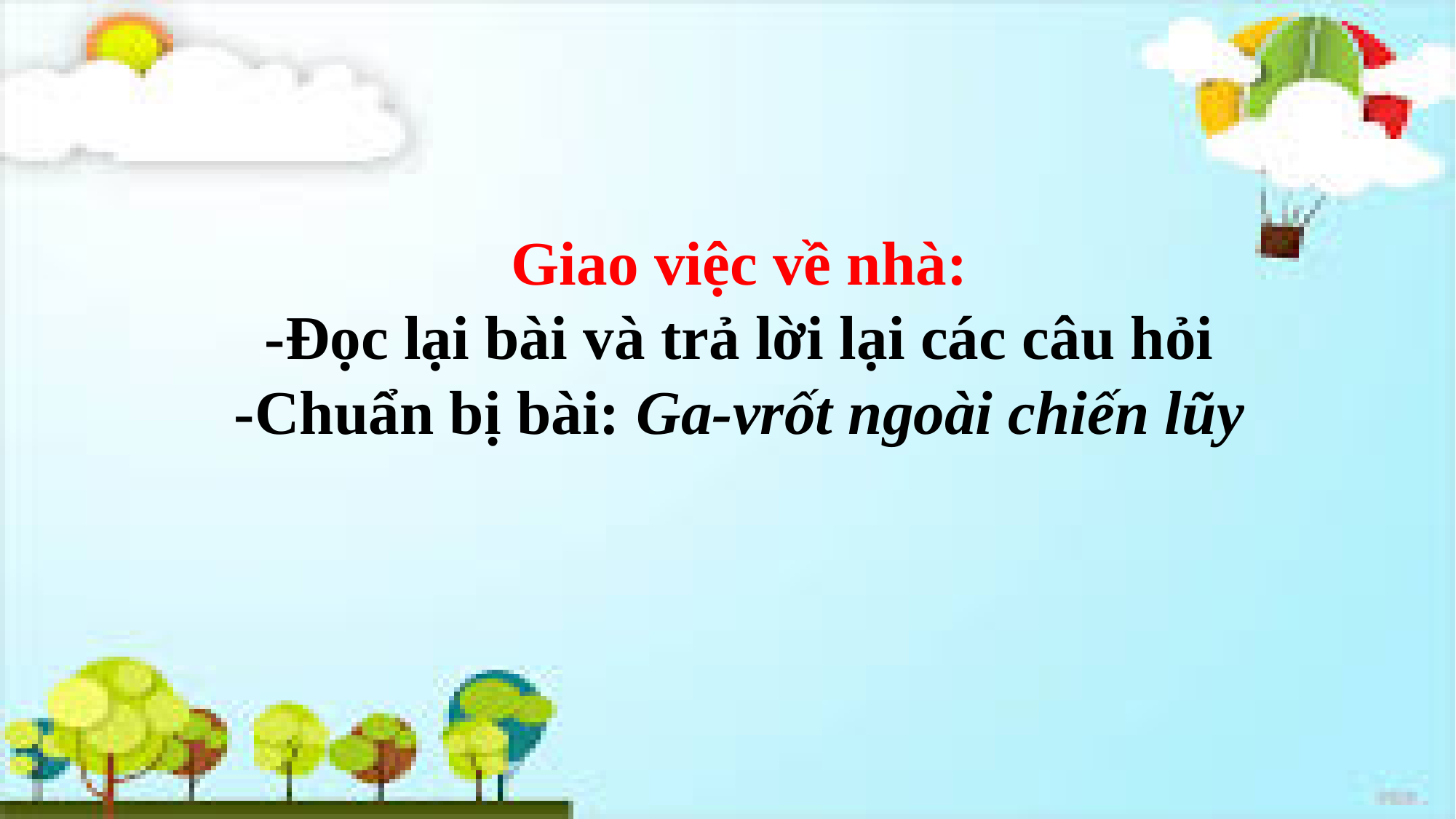

# Giao việc về nhà: -Đọc lại bài và trả lời lại các câu hỏi -Chuẩn bị bài: Ga-vrốt ngoài chiến lũy